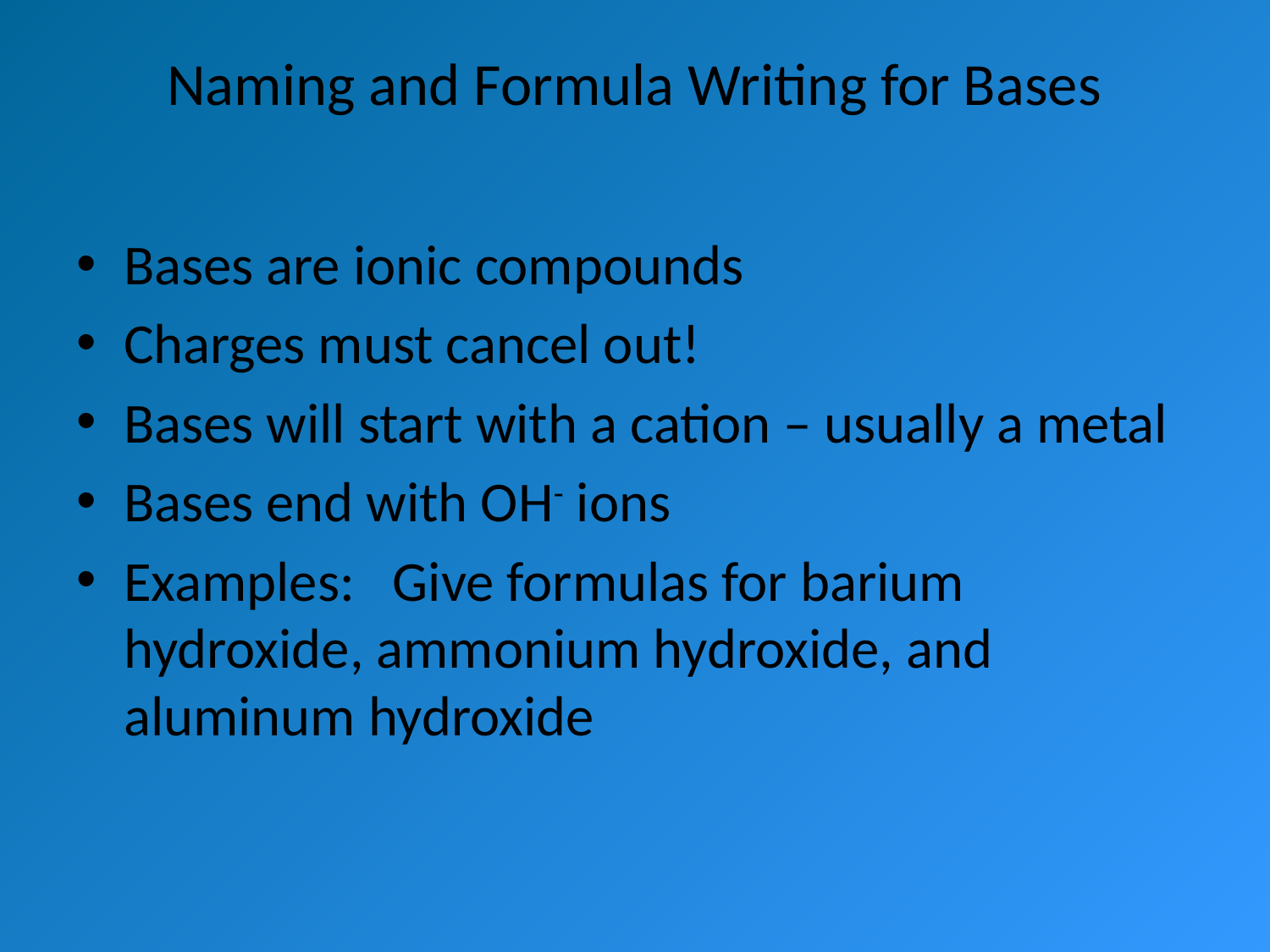

# Naming and Formula Writing for Bases
Bases are ionic compounds
Charges must cancel out!
Bases will start with a cation – usually a metal
Bases end with OH- ions
Examples:   Give formulas for barium hydroxide, ammonium hydroxide, and aluminum hydroxide